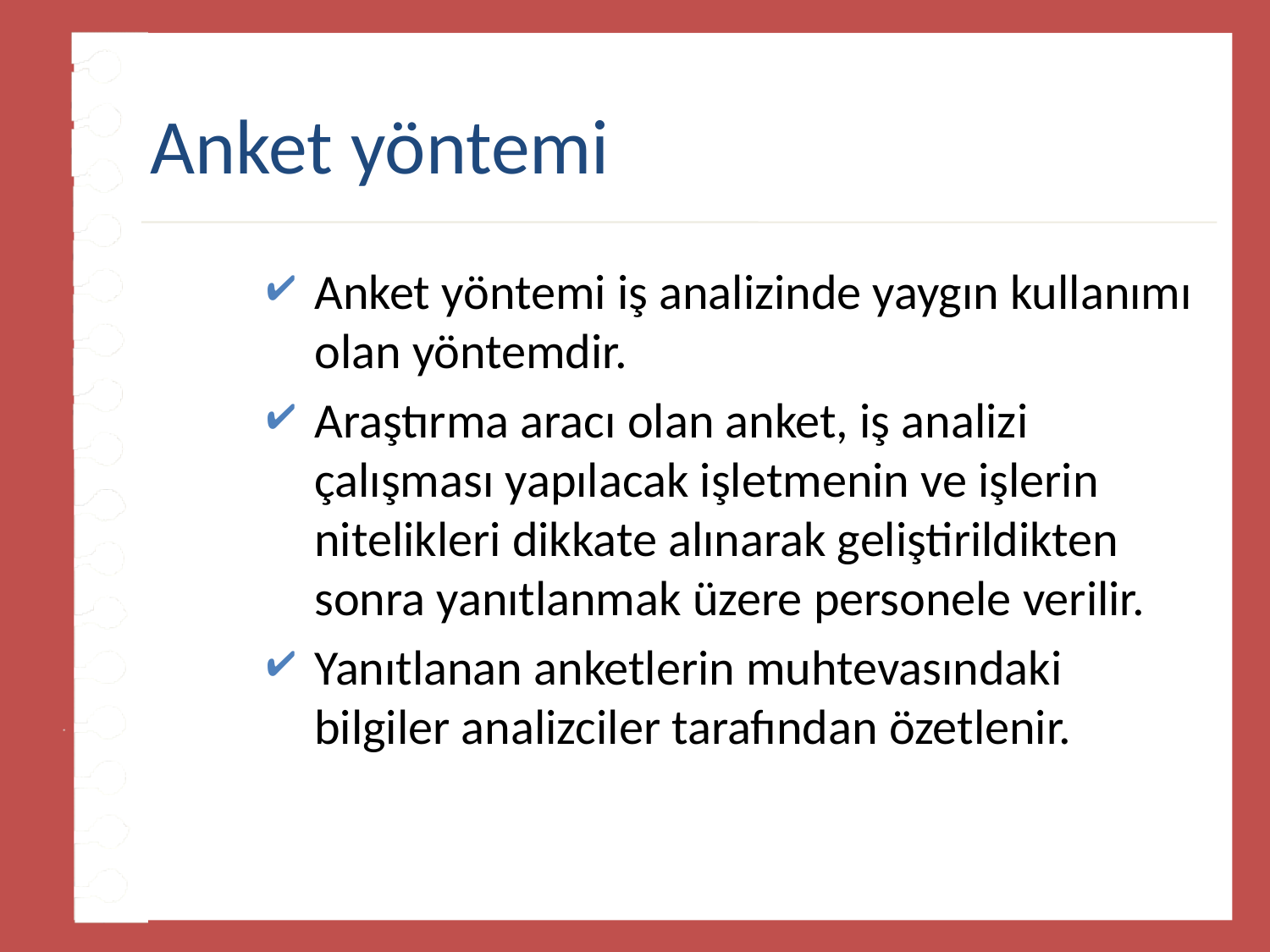

# Anket yöntemi
Anket yöntemi iş analizinde yaygın kullanımı olan yöntemdir.
Araştırma aracı olan anket, iş analizi çalışması yapılacak işletmenin ve işlerin nitelikleri dikkate alınarak geliştirildikten sonra yanıtlanmak üzere personele verilir.
Yanıtlanan anketlerin muhtevasındaki bilgiler analizciler tarafından özetlenir.